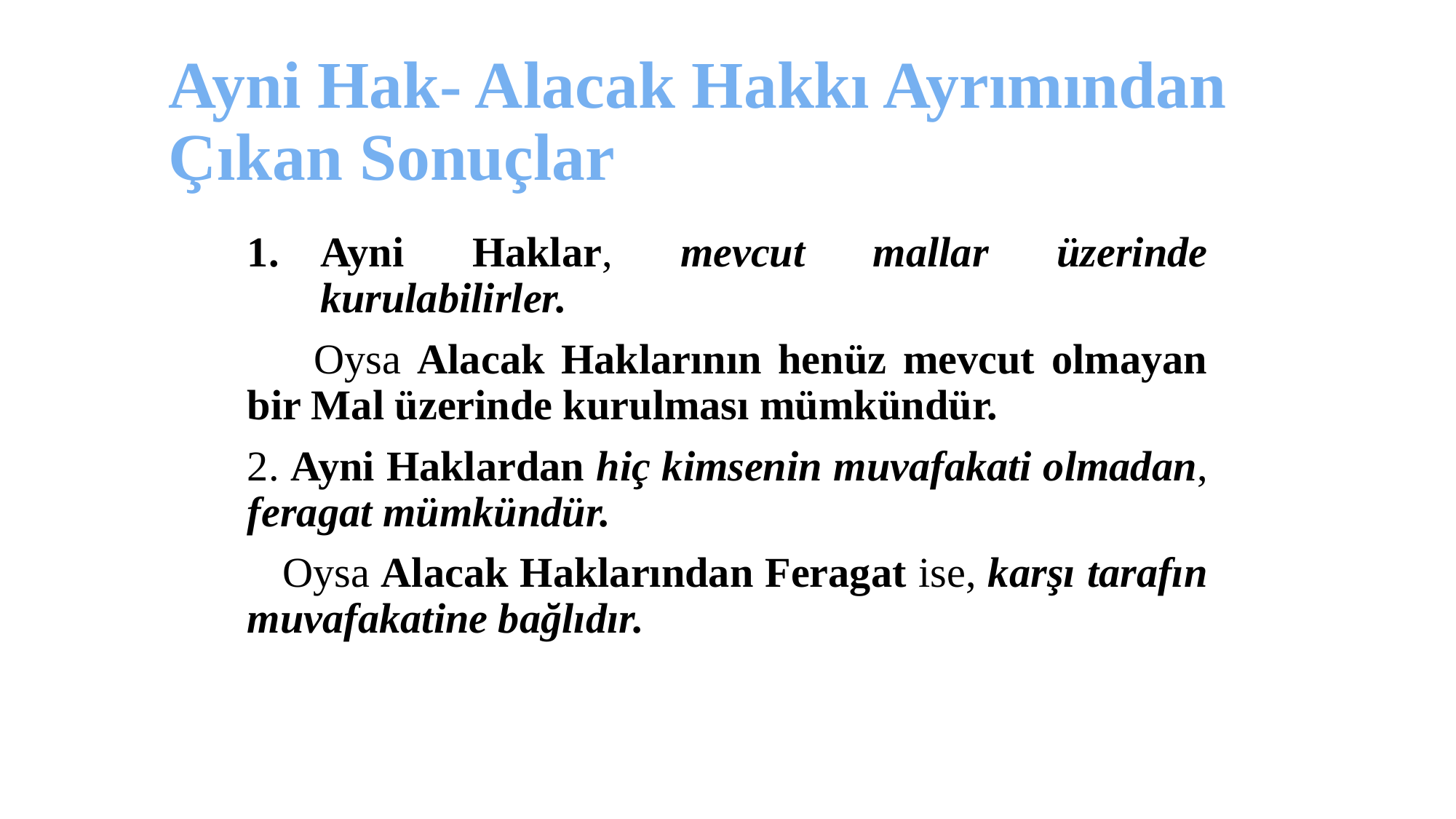

# Ayni Hak- Alacak Hakkı Ayrımından Çıkan Sonuçlar
Ayni Haklar, mevcut mallar üzerinde kurulabilirler.
    Oysa Alacak Haklarının henüz mevcut olmayan bir Mal üzerinde kurulması mümkündür.
2. Ayni Haklardan hiç kimsenin muvafakati olmadan, feragat mümkündür.
   Oysa Alacak Haklarından Feragat ise, karşı tarafın muvafakatine bağlıdır.